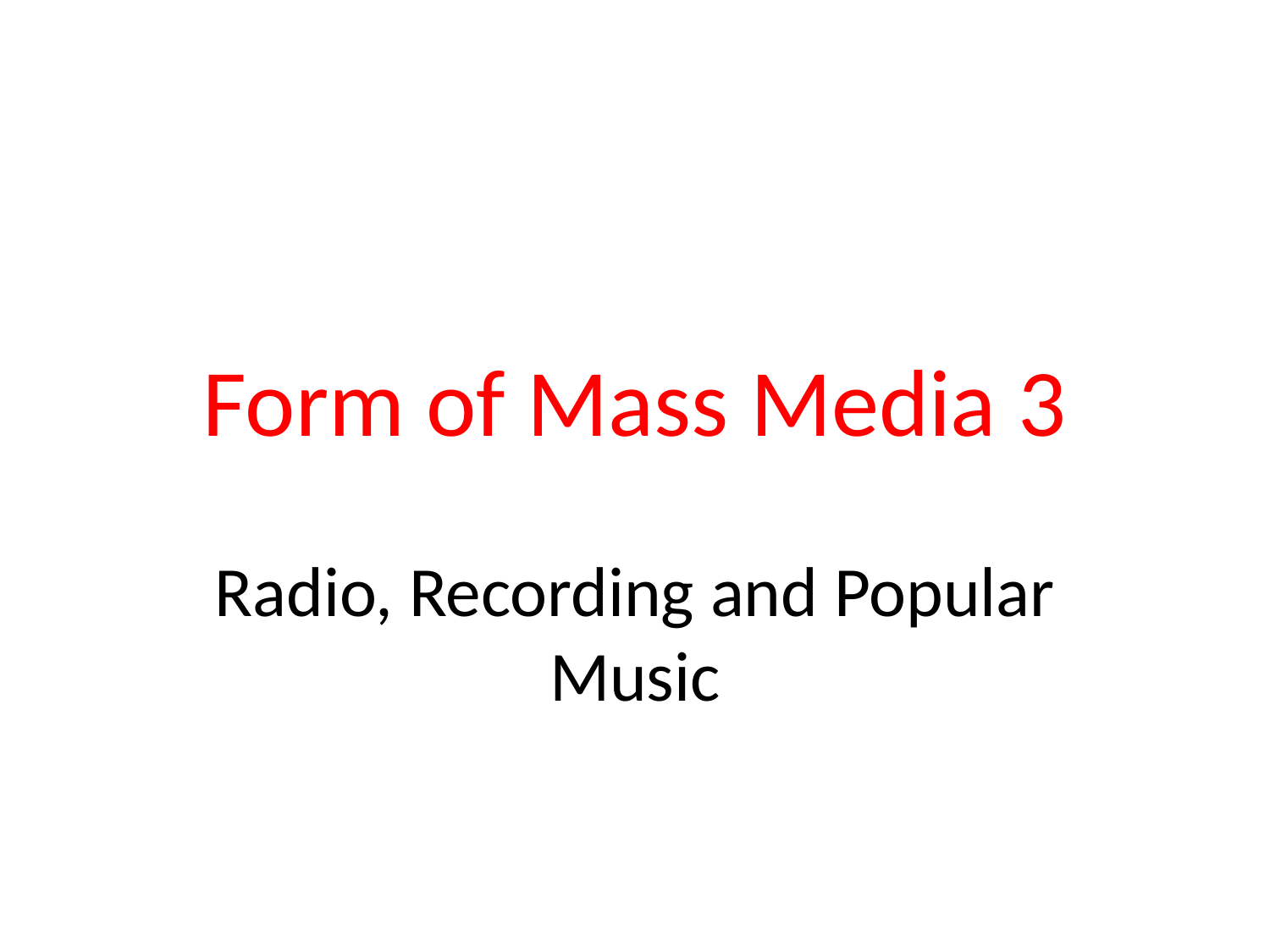

# Form of Mass Media 3
Radio, Recording and Popular Music